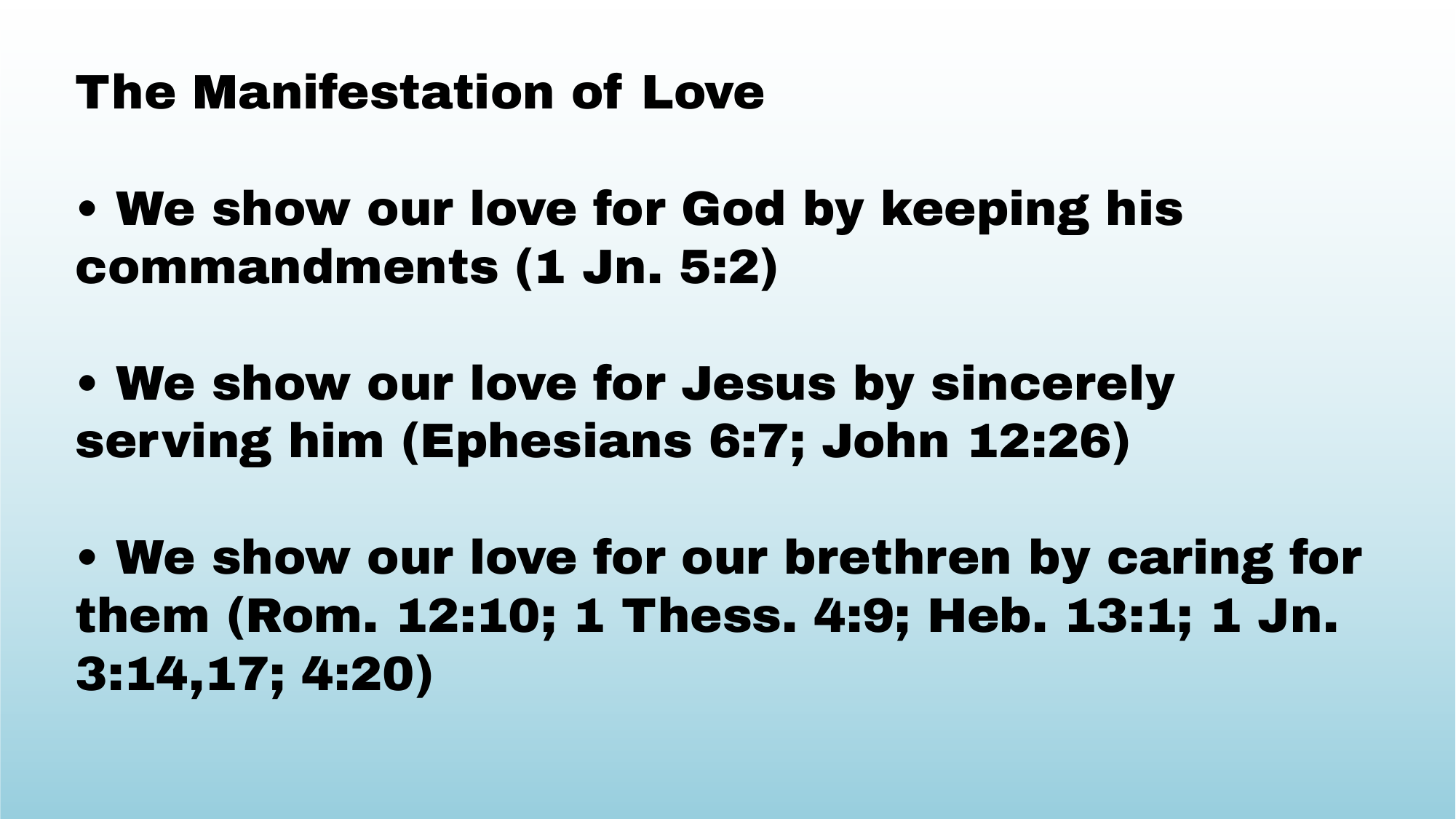

The Manifestation of Love

• We show our love for God by keeping his commandments (1 Jn. 5:2)

• We show our love for Jesus by sincerely serving him (Ephesians 6:7; John 12:26)

• We show our love for our brethren by caring for them (Rom. 12:10; 1 Thess. 4:9; Heb. 13:1; 1 Jn. 3:14,17; 4:20)